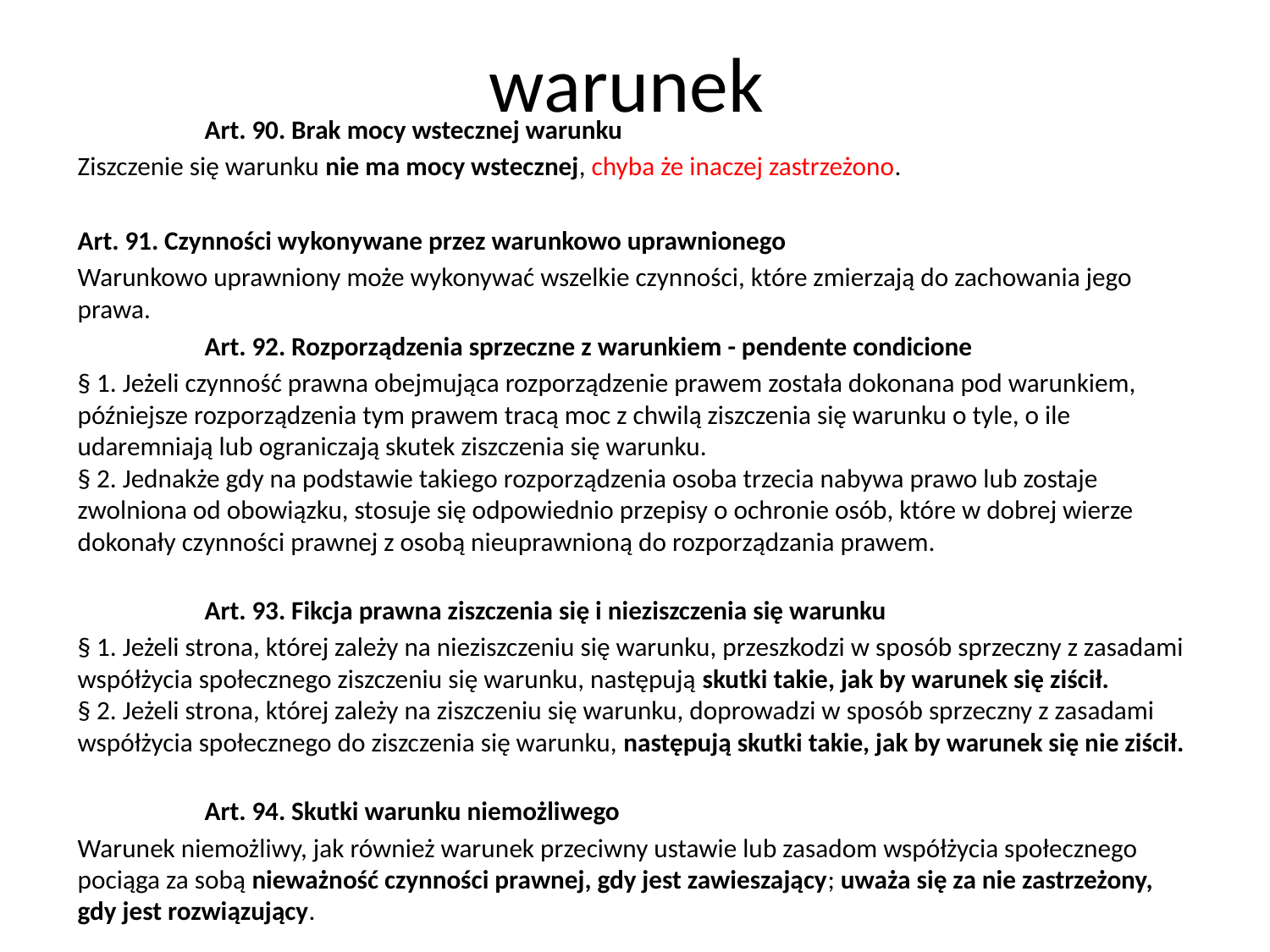

# warunek
	Art. 90. Brak mocy wstecznej warunku
Ziszczenie się warunku nie ma mocy wstecznej, chyba że inaczej zastrzeżono.

Art. 91. Czynności wykonywane przez warunkowo uprawnionego
Warunkowo uprawniony może wykonywać wszelkie czynności, które zmierzają do zachowania jego prawa.
	Art. 92. Rozporządzenia sprzeczne z warunkiem - pendente condicione
§ 1. Jeżeli czynność prawna obejmująca rozporządzenie prawem została dokonana pod warunkiem, późniejsze rozporządzenia tym prawem tracą moc z chwilą ziszczenia się warunku o tyle, o ile udaremniają lub ograniczają skutek ziszczenia się warunku.
§ 2. Jednakże gdy na podstawie takiego rozporządzenia osoba trzecia nabywa prawo lub zostaje zwolniona od obowiązku, stosuje się odpowiednio przepisy o ochronie osób, które w dobrej wierze dokonały czynności prawnej z osobą nieuprawnioną do rozporządzania prawem.
	Art. 93. Fikcja prawna ziszczenia się i nieziszczenia się warunku
§ 1. Jeżeli strona, której zależy na nieziszczeniu się warunku, przeszkodzi w sposób sprzeczny z zasadami współżycia społecznego ziszczeniu się warunku, następują skutki takie, jak by warunek się ziścił.
§ 2. Jeżeli strona, której zależy na ziszczeniu się warunku, doprowadzi w sposób sprzeczny z zasadami współżycia społecznego do ziszczenia się warunku, następują skutki takie, jak by warunek się nie ziścił.
	Art. 94. Skutki warunku niemożliwego
Warunek niemożliwy, jak również warunek przeciwny ustawie lub zasadom współżycia społecznego pociąga za sobą nieważność czynności prawnej, gdy jest zawieszający; uważa się za nie zastrzeżony, gdy jest rozwiązujący.